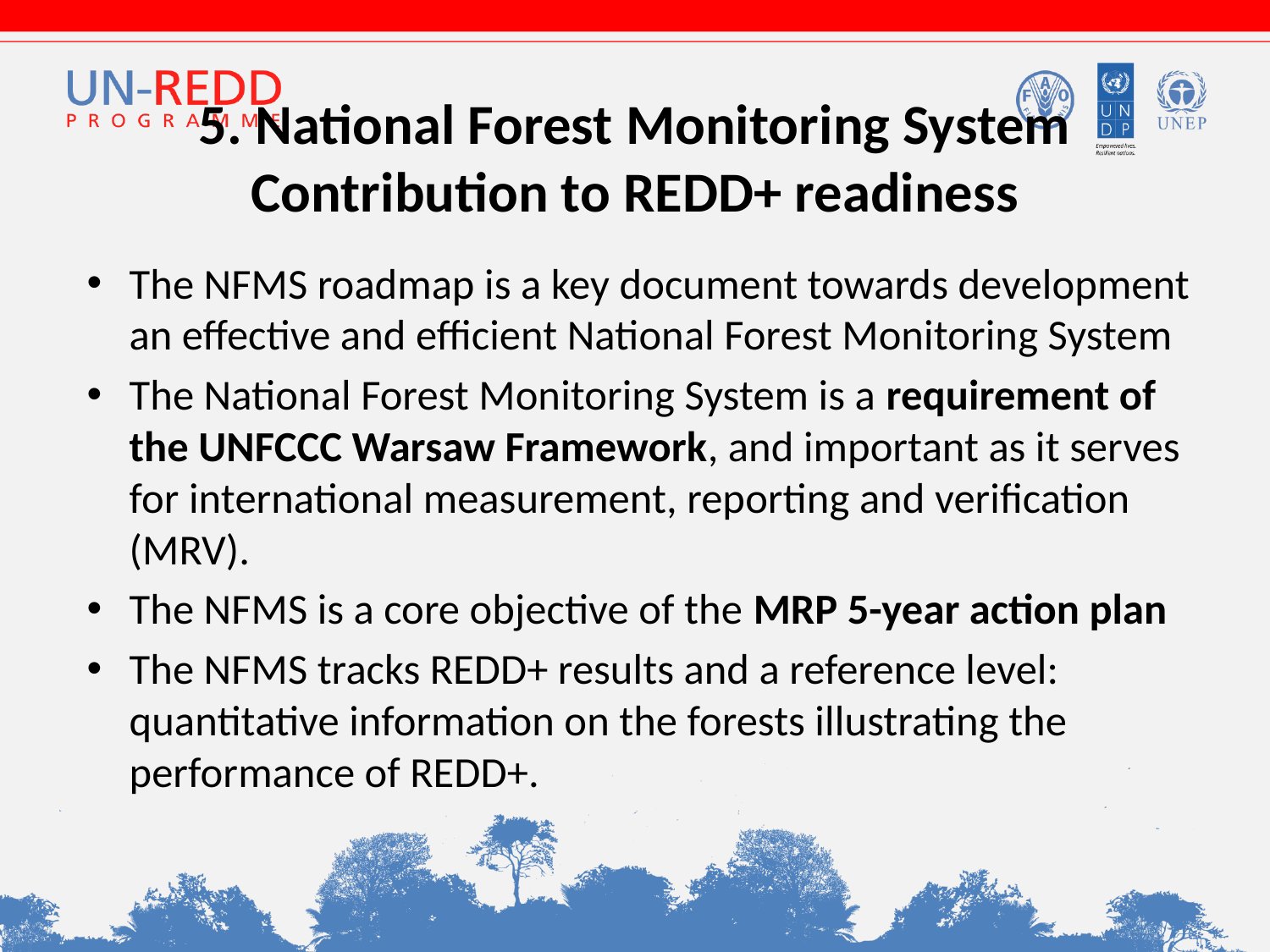

# 5. National Forest Monitoring System Contribution to REDD+ readiness
The NFMS roadmap is a key document towards development an effective and efficient National Forest Monitoring System
The National Forest Monitoring System is a requirement of the UNFCCC Warsaw Framework, and important as it serves for international measurement, reporting and verification (MRV).
The NFMS is a core objective of the MRP 5-year action plan
The NFMS tracks REDD+ results and a reference level: quantitative information on the forests illustrating the performance of REDD+.